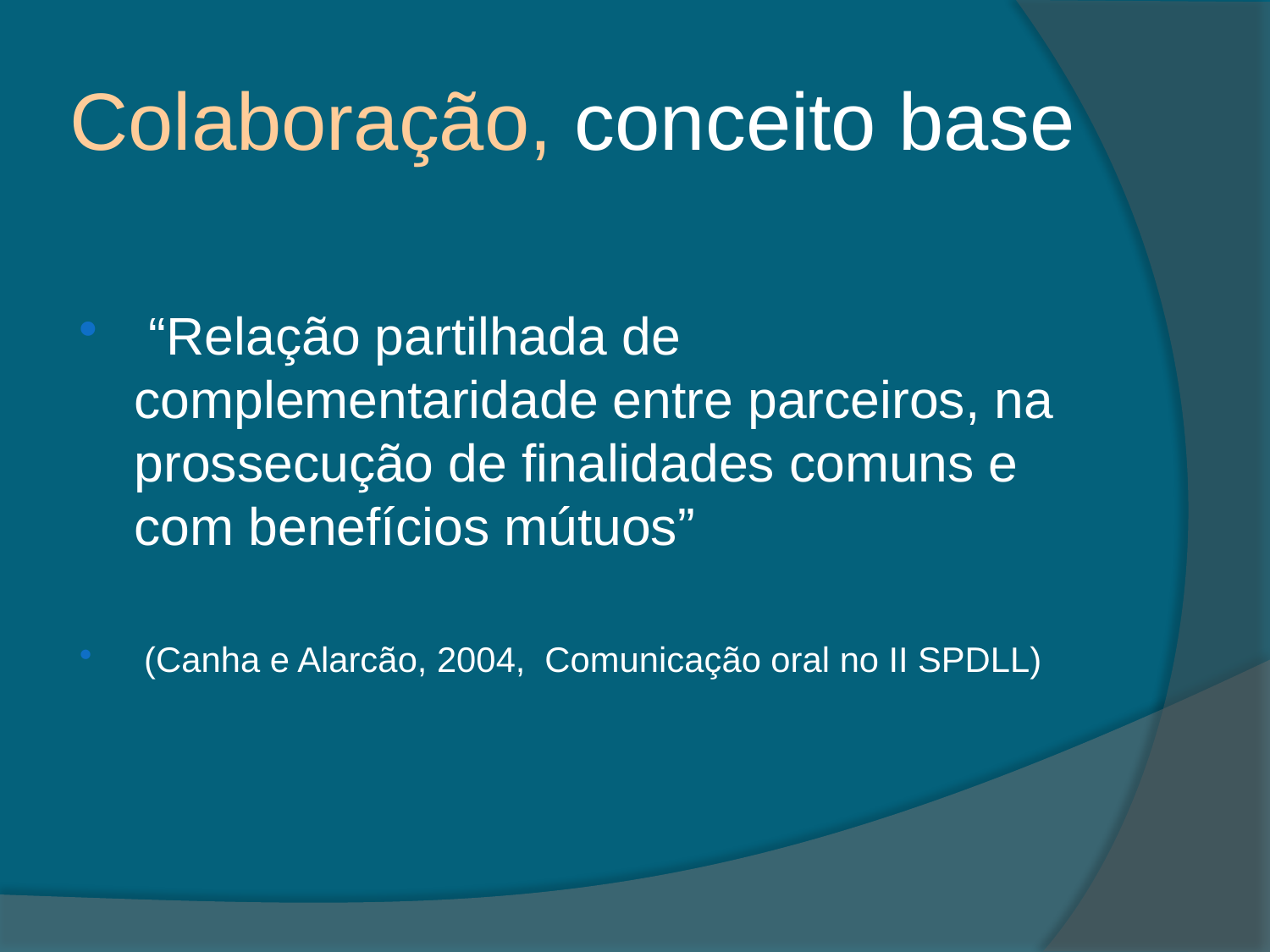

# Colaboração, conceito base

 “Relação partilhada de complementaridade entre parceiros, na prossecução de finalidades comuns e com benefícios mútuos”

 (Canha e Alarcão, 2004,  Comunicação oral no II SPDLL)